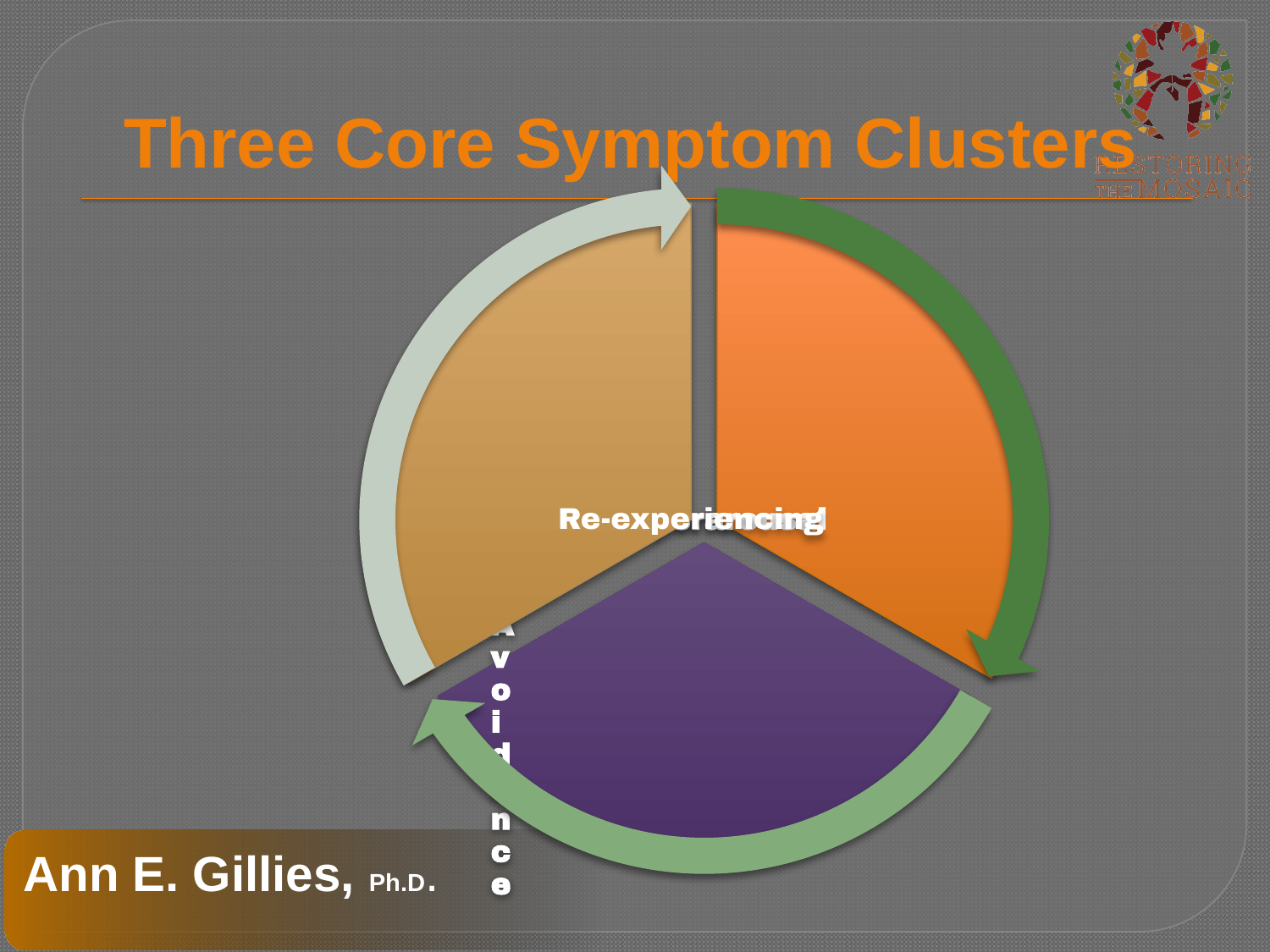

# Three Core Symptom Clusters
Hyperarousal
Avoidance
Re-experiencing